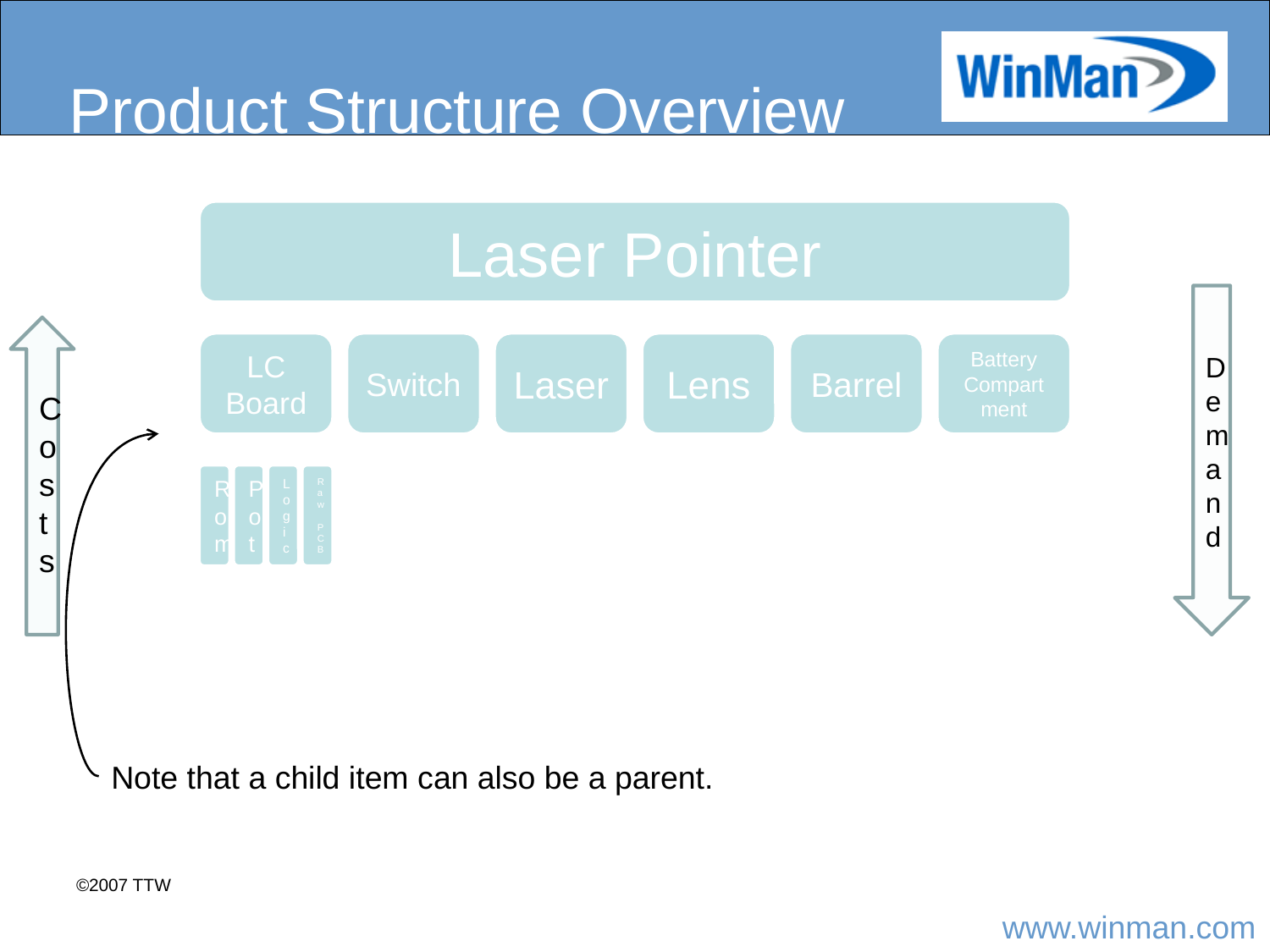

Product Structure Overview
Laser Pointer
LC Board
Switch
Laser
Lens
Barrel
Logic
Battery Compartment
Raw PCB
Demand
Costs
Note that a child item can also be a parent.
©2007 TTW